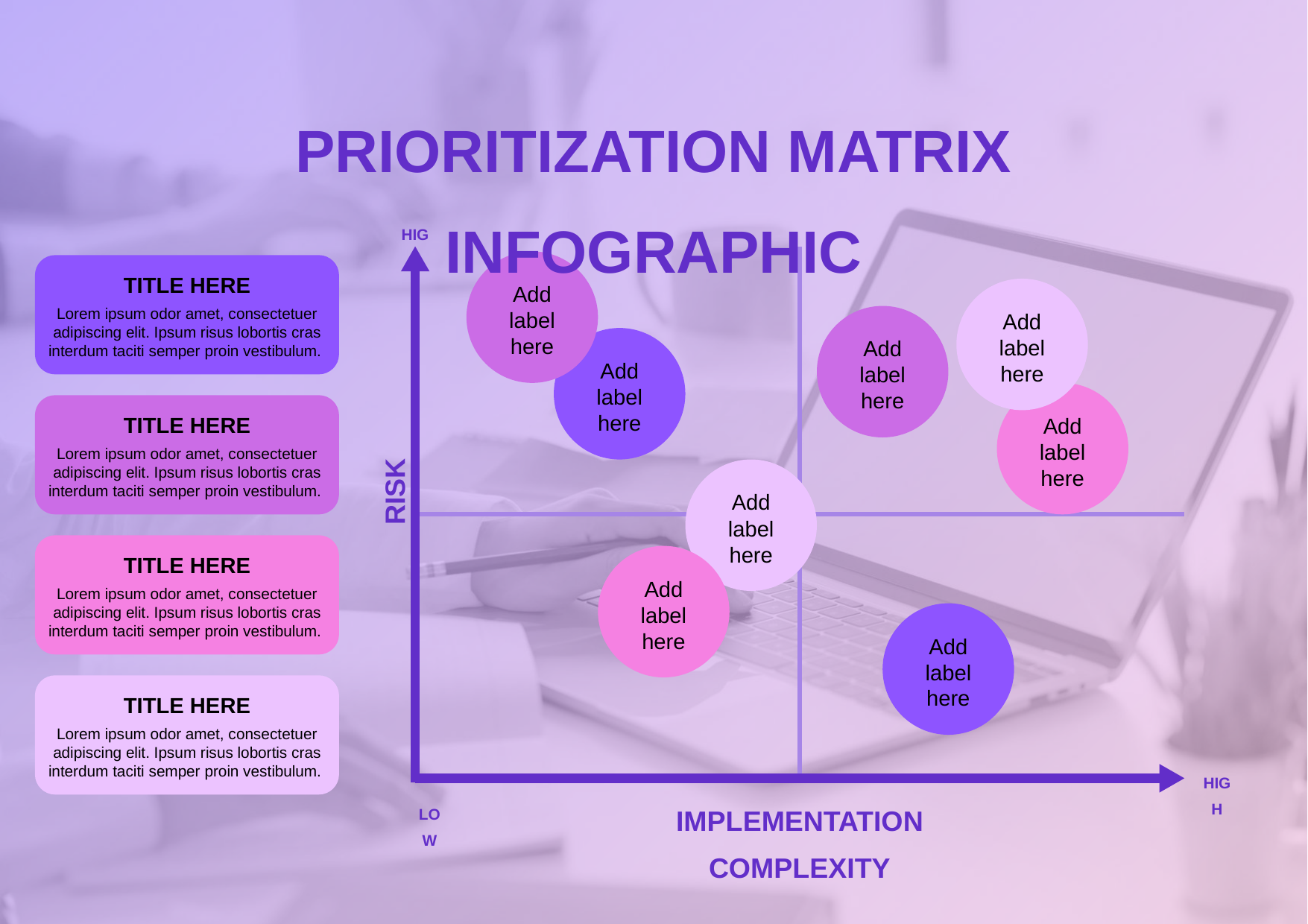

PRIORITIZATION MATRIX INFOGRAPHIC
HIGH

TITLE HERE
Lorem ipsum odor amet, consectetuer adipiscing elit. Ipsum risus lobortis cras interdum taciti semper proin vestibulum.

Add label here

Add label here

Add label here
Add label here

TITLE HERE
Lorem ipsum odor amet, consectetuer adipiscing elit. Ipsum risus lobortis cras interdum taciti semper proin vestibulum.
Add label here

RISK
Add label here

TITLE HERE
Lorem ipsum odor amet, consectetuer adipiscing elit. Ipsum risus lobortis cras interdum taciti semper proin vestibulum.

Add label here

Add label here

TITLE HERE
Lorem ipsum odor amet, consectetuer adipiscing elit. Ipsum risus lobortis cras interdum taciti semper proin vestibulum.
HIGH

IMPLEMENTATION COMPLEXITY
LOW